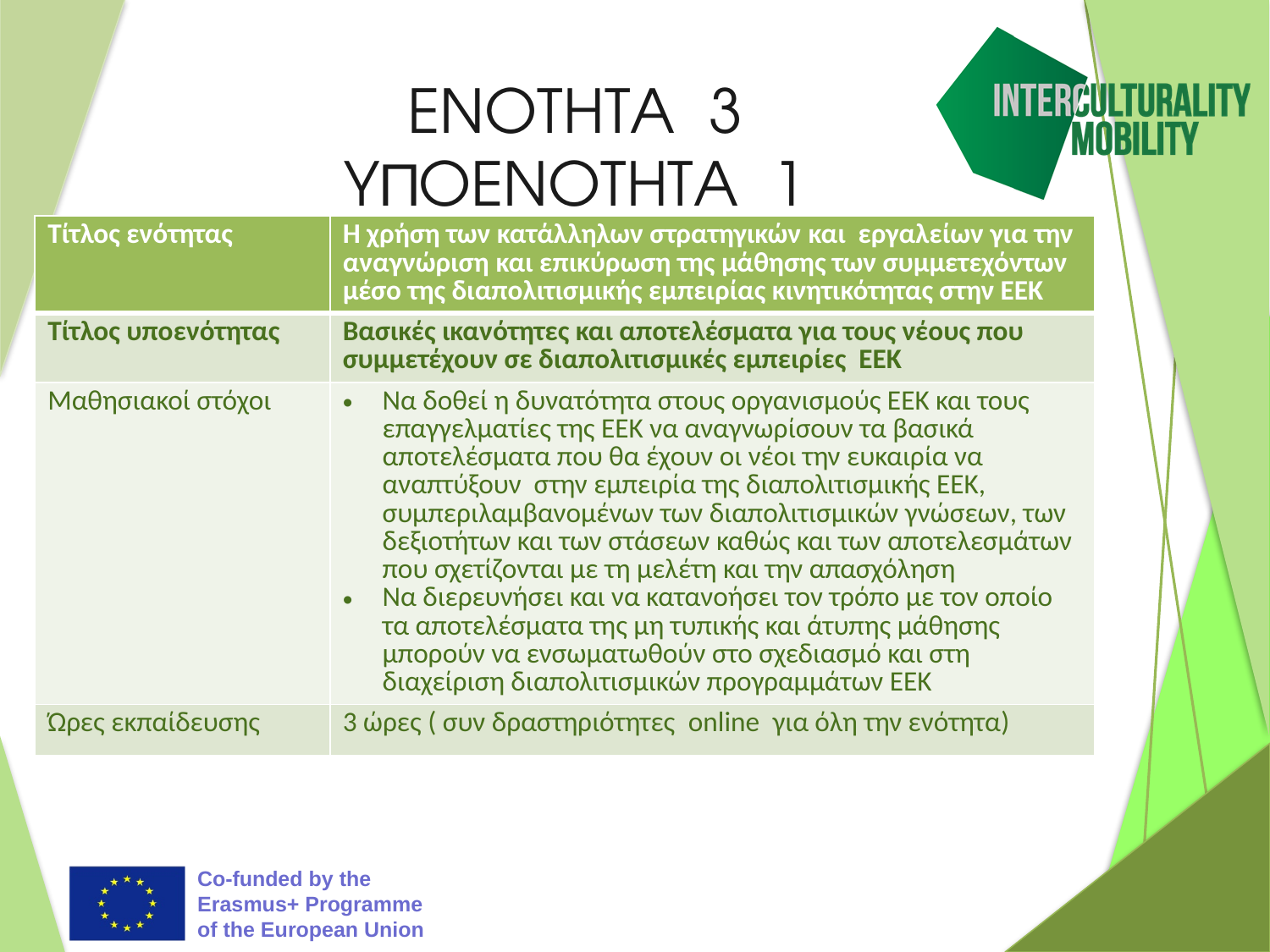

# ΕΝΟΤΗΤΑ  3 ΥΠΟΕΝΟΤΗΤΑ  1
| Τίτλος ενότητας | Η χρήση των κατάλληλων στρατηγικών και εργαλείων για την αναγνώριση και επικύρωση της μάθησης των συμμετεχόντων μέσο της διαπολιτισμικής εμπειρίας κινητικότητας στην ΕΕΚ |
| --- | --- |
| Τίτλος υποενότητας | Βασικές ικανότητες και αποτελέσματα για τους νέους που συμμετέχουν σε διαπολιτισμικές εμπειρίες ΕΕΚ |
| Μαθησιακοί στόχοι | Να δοθεί η δυνατότητα στους οργανισμούς ΕΕΚ και τους επαγγελματίες της ΕΕΚ να αναγνωρίσουν τα βασικά αποτελέσματα που θα έχουν οι νέοι την ευκαιρία να αναπτύξουν στην εμπειρία της διαπολιτισμικής ΕΕΚ, συμπεριλαμβανομένων των διαπολιτισμικών γνώσεων, των δεξιοτήτων και των στάσεων καθώς και των αποτελεσμάτων που σχετίζονται με τη μελέτη και την απασχόληση Να διερευνήσει και να κατανοήσει τον τρόπο με τον οποίο τα αποτελέσματα της μη τυπικής και άτυπης μάθησης μπορούν να ενσωματωθούν στο σχεδιασμό και στη διαχείριση διαπολιτισμικών προγραμμάτων ΕΕΚ |
| Ώρες εκπαίδευσης | 3 ώρες ( συν δραστηριότητες online για όλη την ενότητα) |